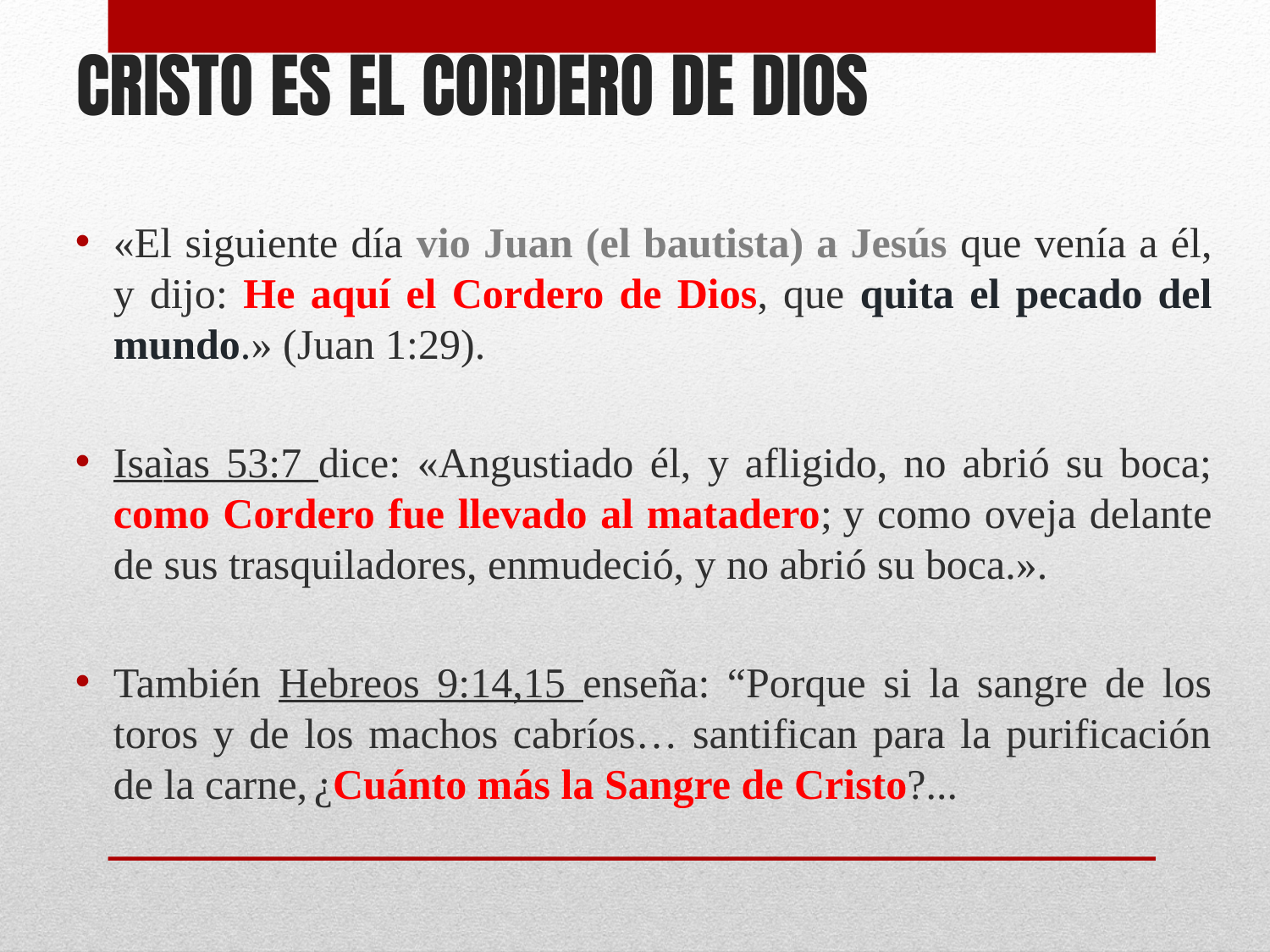

# CRISTO ES EL CORDERO DE DIOS
«El siguiente día vio Juan (el bautista) a Jesús que venía a él, y dijo: He aquí el Cordero de Dios, que quita el pecado del mundo.» (Juan 1:29).

Isaìas 53:7 dice: «Angustiado él, y afligido, no abrió su boca; como Cordero fue llevado al matadero; y como oveja delante de sus trasquiladores, enmudeció, y no abrió su boca.».

También Hebreos 9:14,15 enseña: “Porque si la sangre de los toros y de los machos cabríos… santifican para la purificación de la carne, ¿Cuánto más la Sangre de Cristo?...